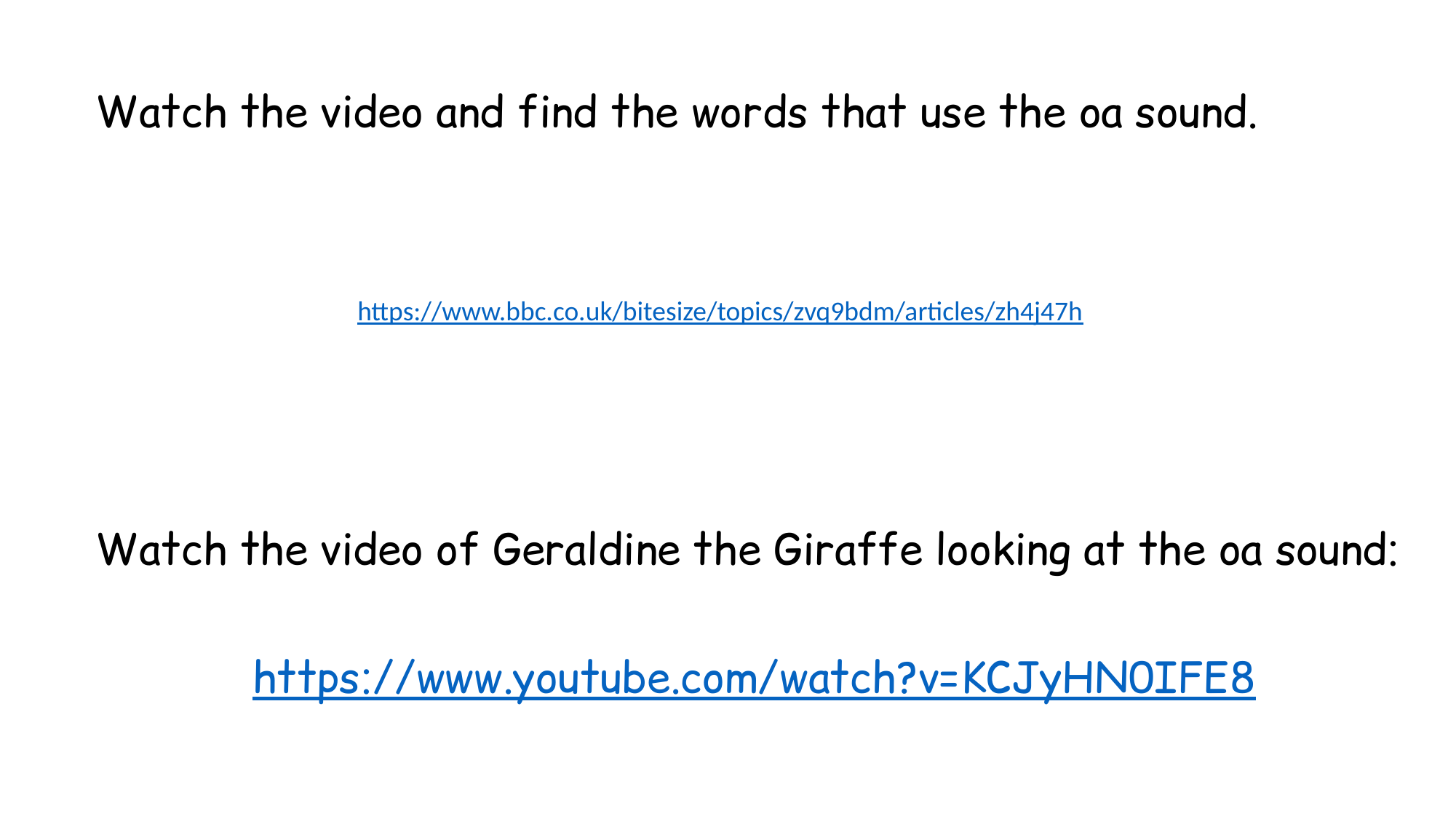

Watch the video and find the words that use the oa sound.
https://www.bbc.co.uk/bitesize/topics/zvq9bdm/articles/zh4j47h
Watch the video of Geraldine the Giraffe looking at the oa sound:
https://www.youtube.com/watch?v=KCJyHN0IFE8